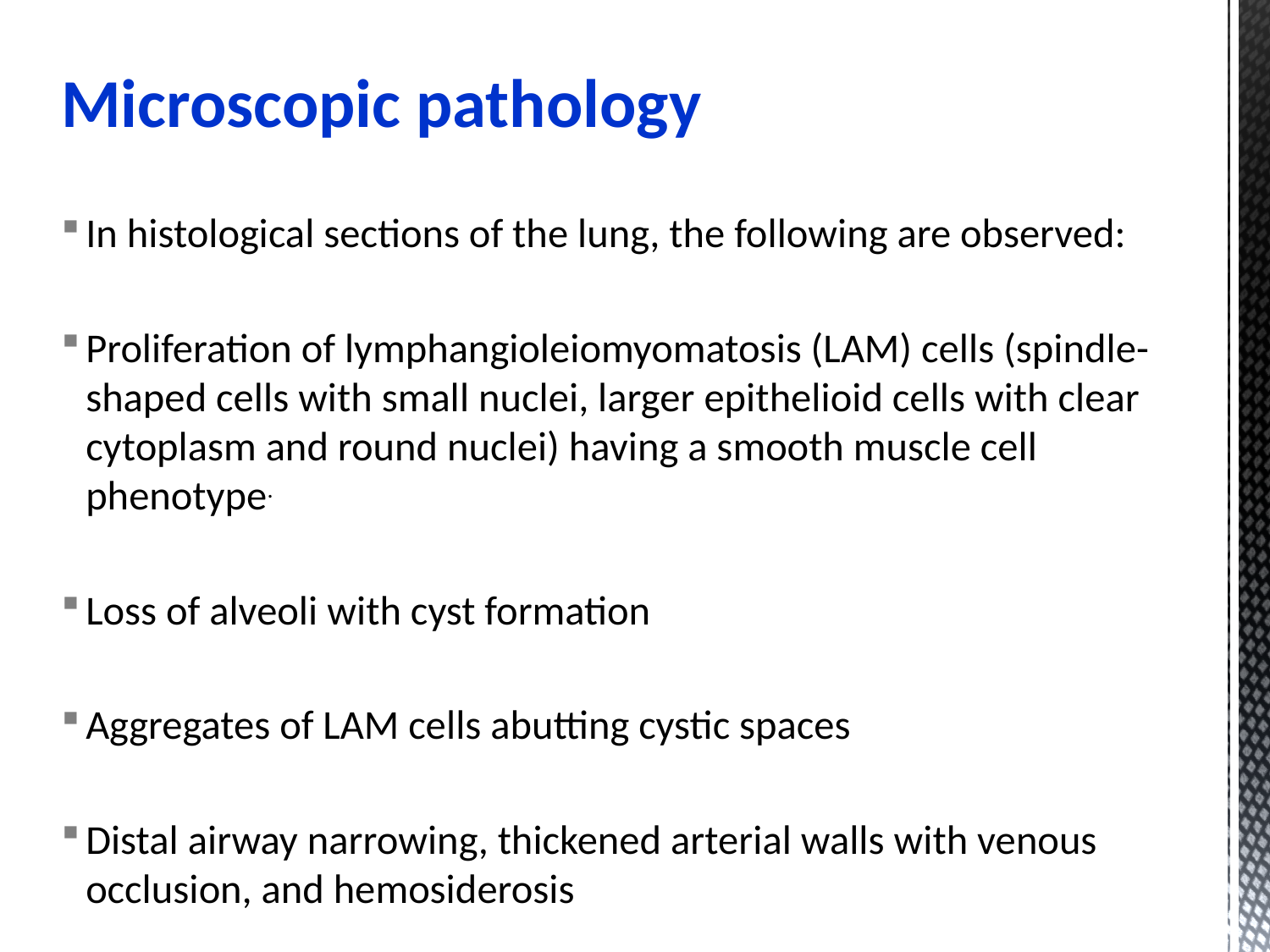

Microscopic pathology

In histological sections of the lung, the following are observed:

Proliferation of lymphangioleiomyomatosis (LAM) cells (spindle-shaped cells with small nuclei, larger epithelioid cells with clear cytoplasm and round nuclei) having a smooth muscle cell phenotype.

Loss of alveoli with cyst formation

Aggregates of LAM cells abutting cystic spaces

Distal airway narrowing, thickened arterial walls with venous occlusion, and hemosiderosis